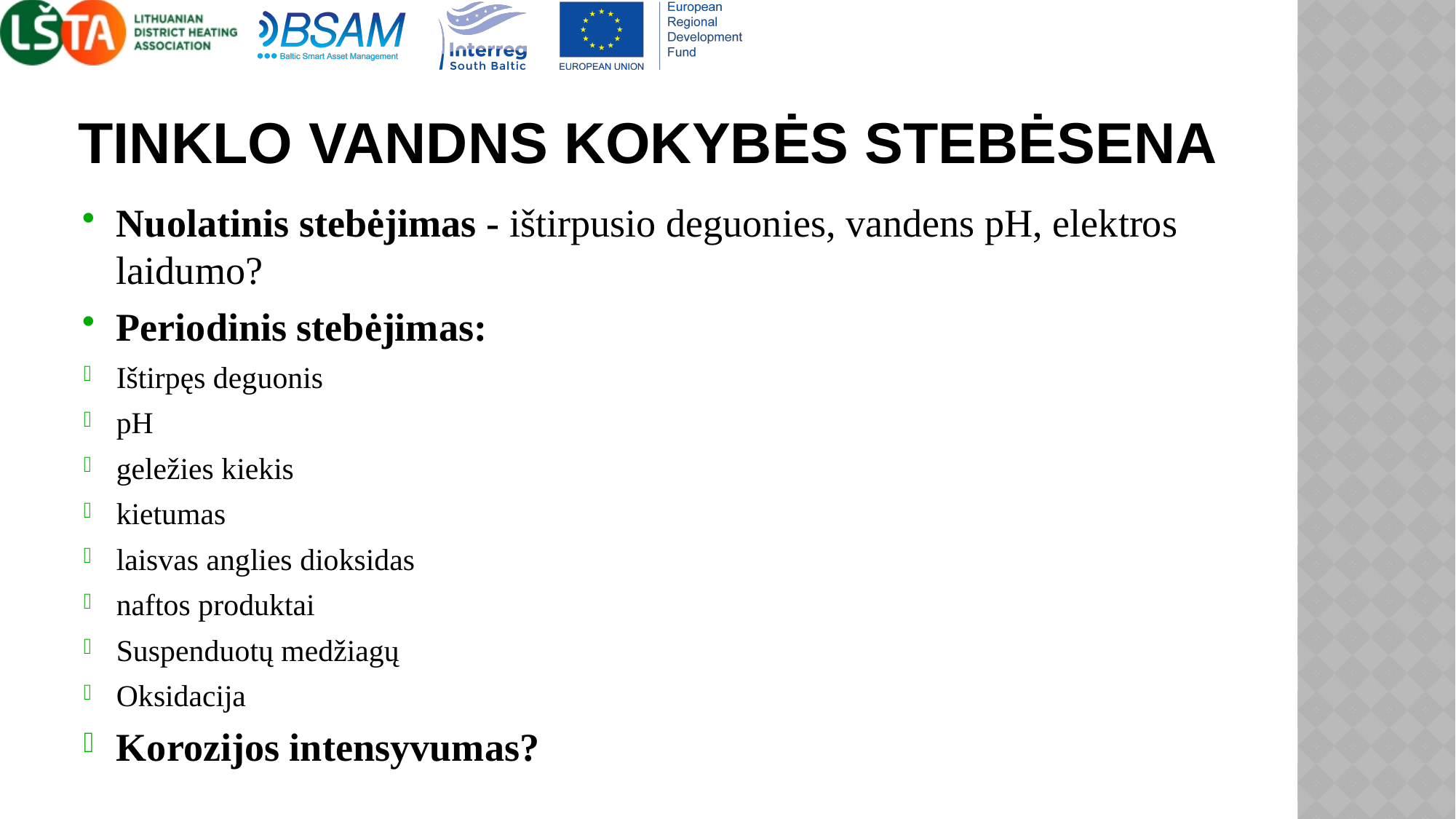

# Tinklo vandns kokybės stebėsena
Nuolatinis stebėjimas - ištirpusio deguonies, vandens pH, elektros laidumo?
Periodinis stebėjimas:
Ištirpęs deguonis
pH
geležies kiekis
kietumas
laisvas anglies dioksidas
naftos produktai
Suspenduotų medžiagų
Oksidacija
Korozijos intensyvumas?